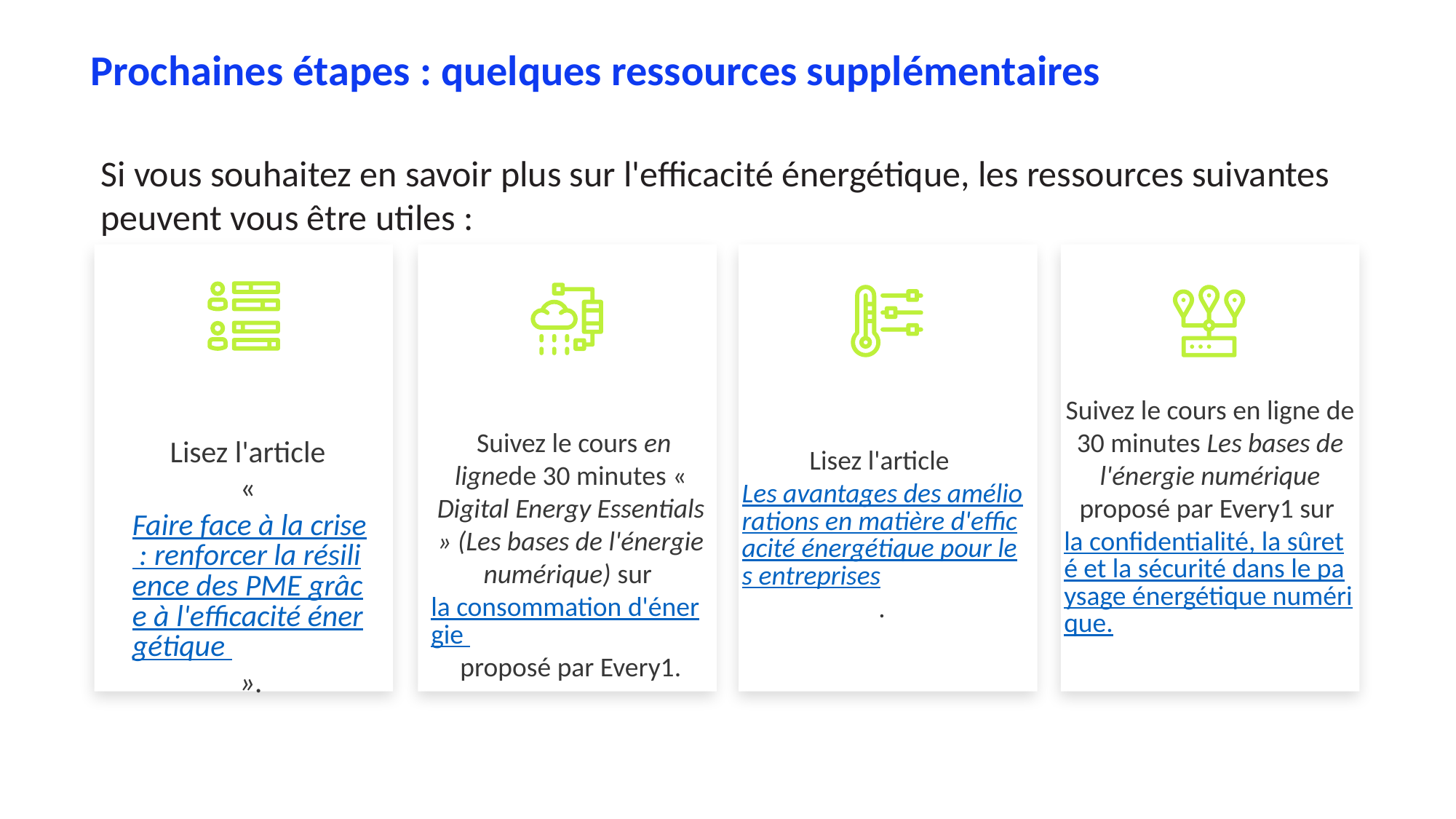

Prochaines étapes : quelques ressources supplémentaires

Si vous souhaitez en savoir plus sur l'efficacité énergétique, les ressources suivantes peuvent vous être utiles :

Suivez le cours en ligne de 30 minutes Les bases de l'énergie numérique proposé par Every1 sur la confidentialité, la sûreté et la sécurité dans le paysage énergétique numérique.
 Suivez le cours en lignede 30 minutes « Digital Energy Essentials » (Les bases de l'énergie numérique) sur la consommation d'énergie proposé par Every1.
Lisez l'article
« Faire face à la crise : renforcer la résilience des PME grâce à l'efficacité énergétique ».
Lisez l'article Les avantages des améliorations en matière d'efficacité énergétique pour les entreprises.